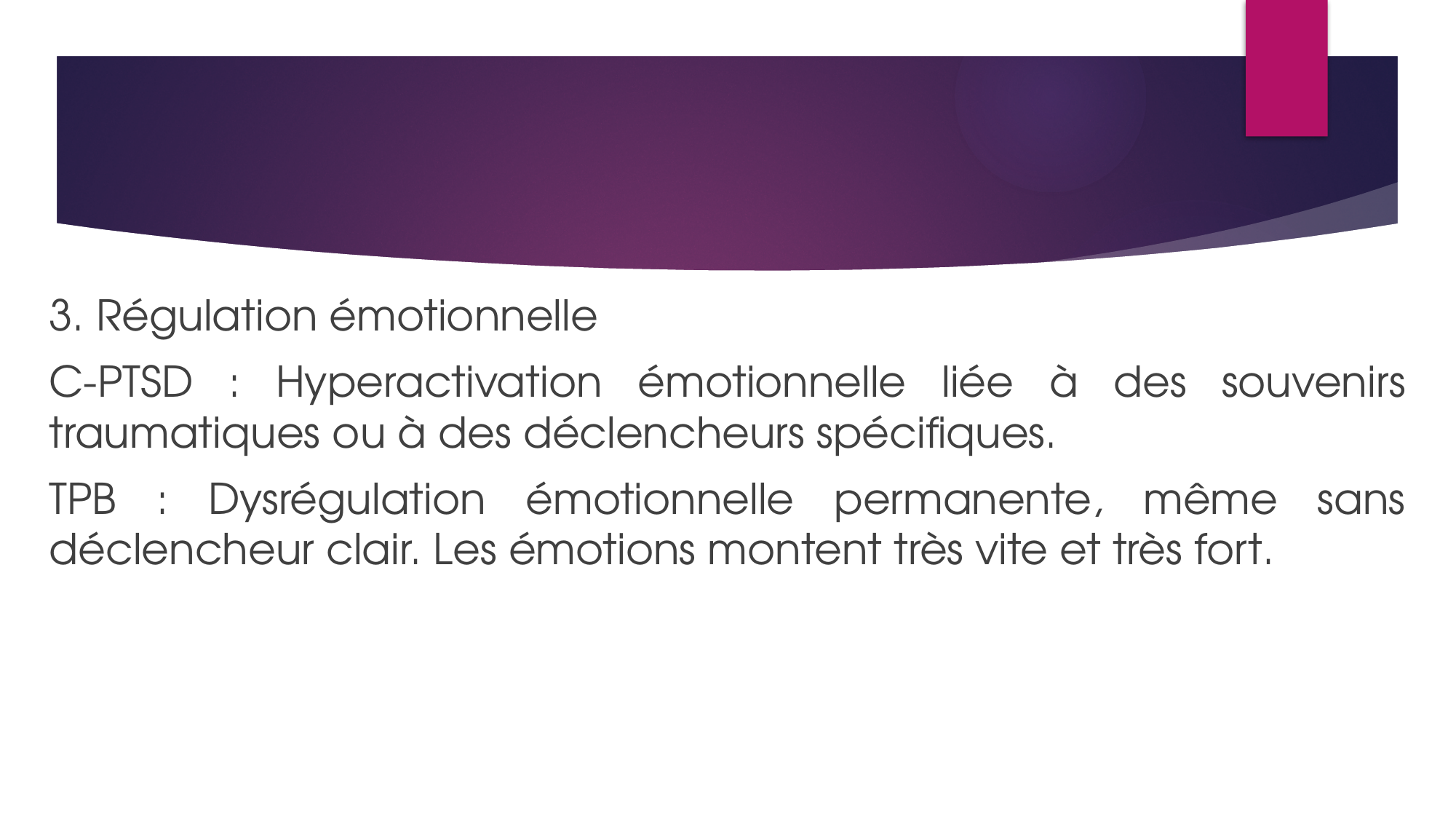

3. Régulation émotionnelle
C-PTSD : Hyperactivation émotionnelle liée à des souvenirs traumatiques ou à des déclencheurs spécifiques.
TPB : Dysrégulation émotionnelle permanente, même sans déclencheur clair. Les émotions montent très vite et très fort.